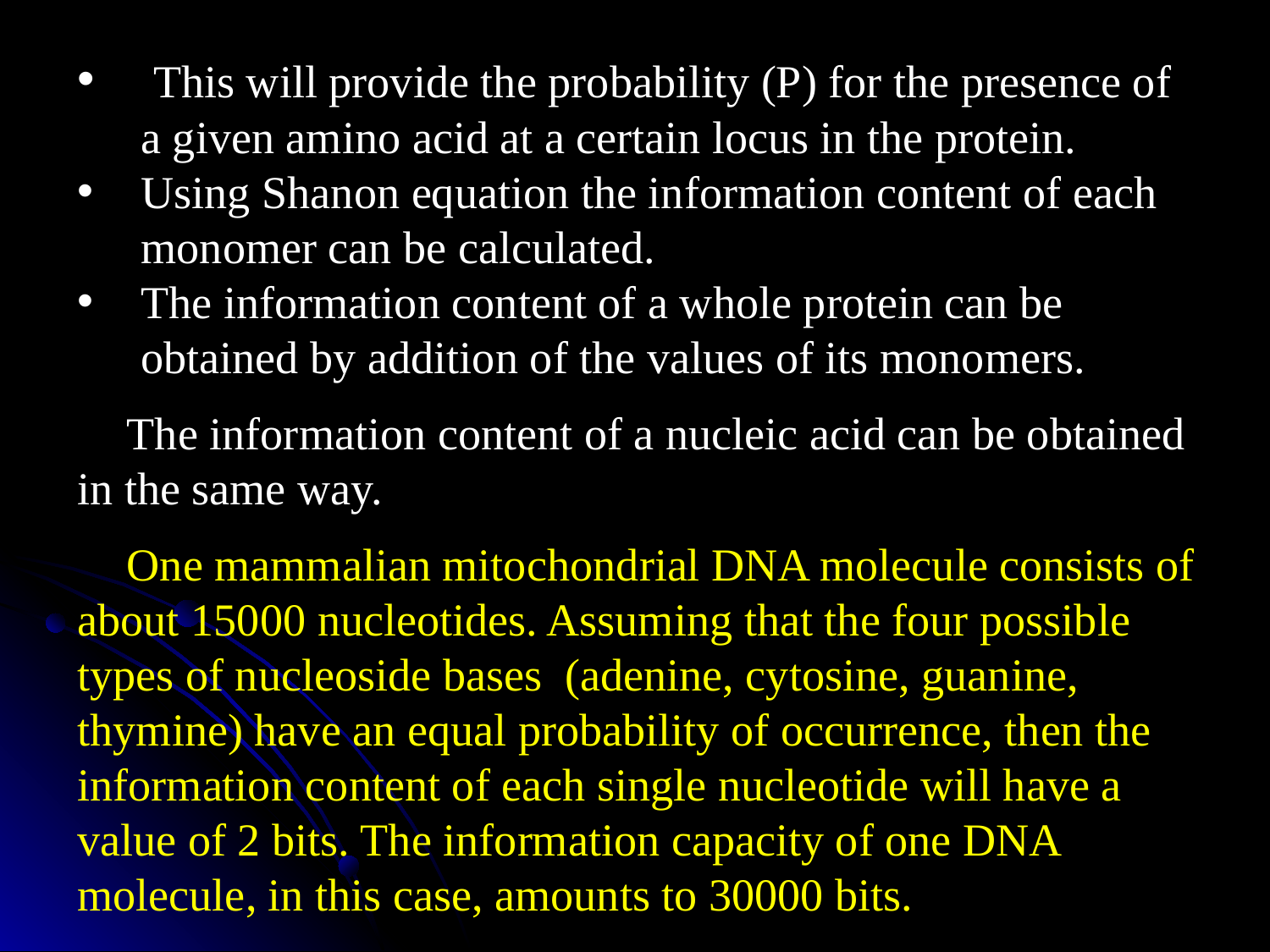

This will provide the probability (P) for the presence of a given amino acid at a certain locus in the protein.
Using Shanon equation the information content of each monomer can be calculated.
The information content of a whole protein can be obtained by addition of the values of its monomers.
The information content of a nucleic acid can be obtained in the same way.
One mammalian mitochondrial DNA molecule consists of about 15000 nucleotides. Assuming that the four possible types of nucleoside bases  (adenine, cytosine, guanine, thymine) have an equal probability of occurrence, then the information content of each single nucleotide will have a value of 2 bits. The information capacity of one DNA molecule, in this case, amounts to 30000 bits.